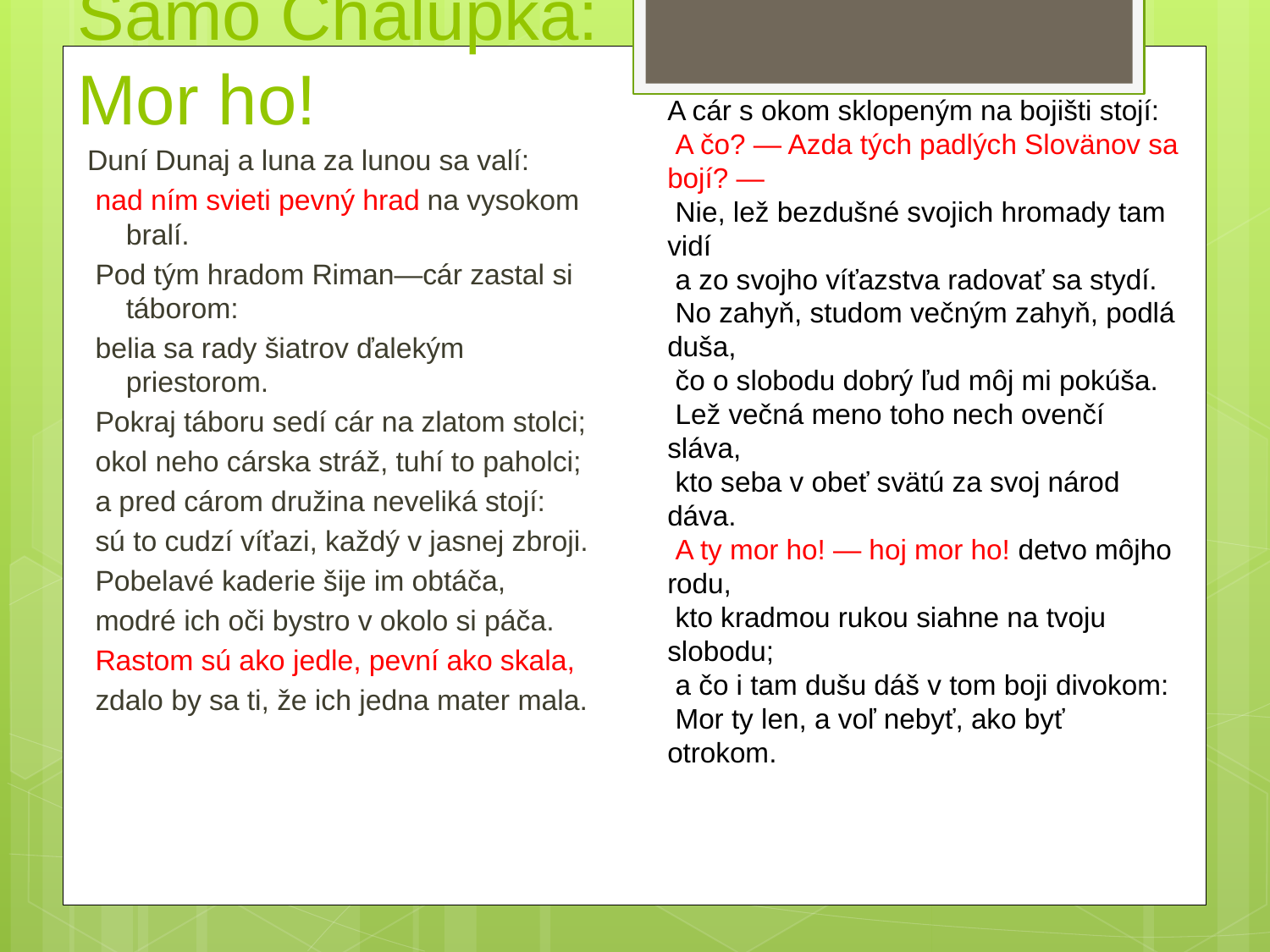

# Samo Chalúpka: Mor ho!
A cár s okom sklopeným na bojišti stojí:
 A čo? — Azda tých padlých Slovänov sa bojí? —
 Nie, lež bezdušné svojich hromady tam vidí
 a zo svojho víťazstva radovať sa stydí.
 No zahyň, studom večným zahyň, podlá duša,
 čo o slobodu dobrý ľud môj mi pokúša.
 Lež večná meno toho nech ovenčí sláva,
 kto seba v obeť svätú za svoj národ dáva.
 A ty mor ho! — hoj mor ho! detvo môjho rodu,
 kto kradmou rukou siahne na tvoju slobodu;
 a čo i tam dušu dáš v tom boji divokom:
 Mor ty len, a voľ nebyť, ako byť otrokom.
Duní Dunaj a luna za lunou sa valí:
 nad ním svieti pevný hrad na vysokom bralí.
 Pod tým hradom Riman—cár zastal si táborom:
 belia sa rady šiatrov ďalekým priestorom.
 Pokraj táboru sedí cár na zlatom stolci;
 okol neho cárska stráž, tuhí to paholci;
 a pred cárom družina neveliká stojí:
 sú to cudzí víťazi, každý v jasnej zbroji.
 Pobelavé kaderie šije im obtáča,
 modré ich oči bystro v okolo si páča.
 Rastom sú ako jedle, pevní ako skala,
 zdalo by sa ti, že ich jedna mater mala.